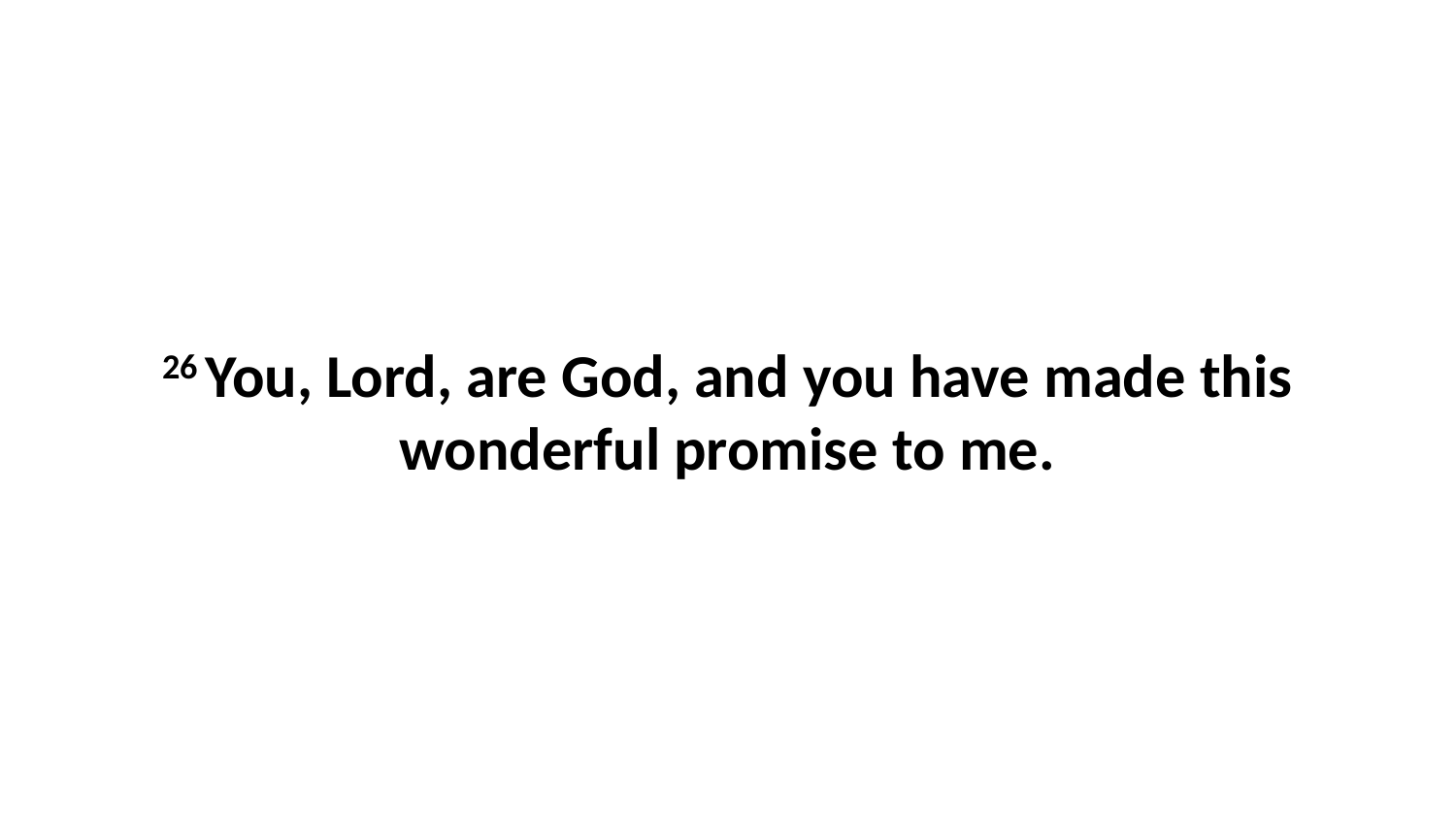

26 You, Lord, are God, and you have made this wonderful promise to me.